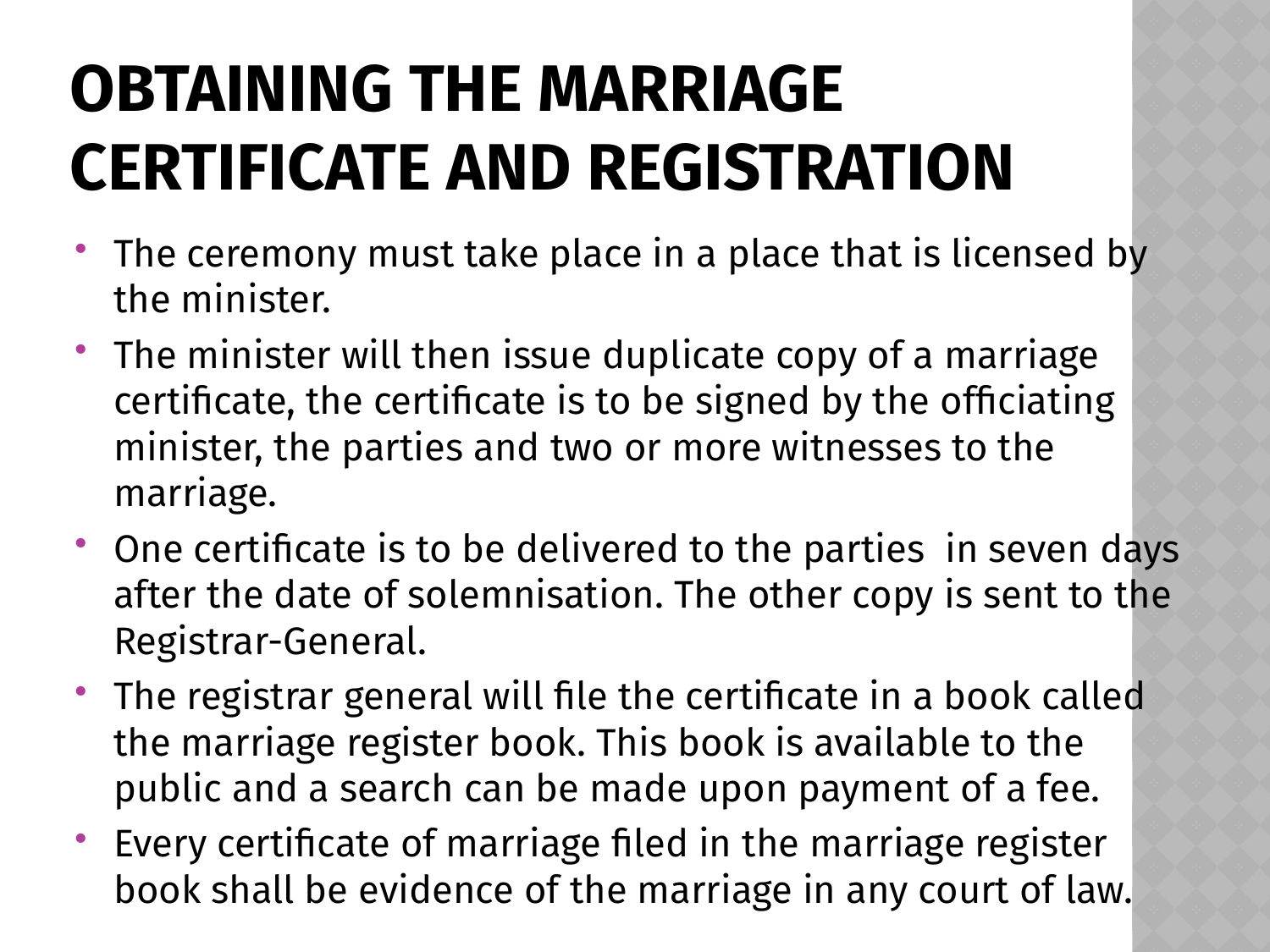

# Obtaining the marriage certificate and Registration
The ceremony must take place in a place that is licensed by the minister.
The minister will then issue duplicate copy of a marriage certificate, the certificate is to be signed by the officiating minister, the parties and two or more witnesses to the marriage.
One certificate is to be delivered to the parties  in seven days after the date of solemnisation. The other copy is sent to the Registrar-General.
The registrar general will file the certificate in a book called the marriage register book. This book is available to the public and a search can be made upon payment of a fee.
Every certificate of marriage filed in the marriage register book shall be evidence of the marriage in any court of law.